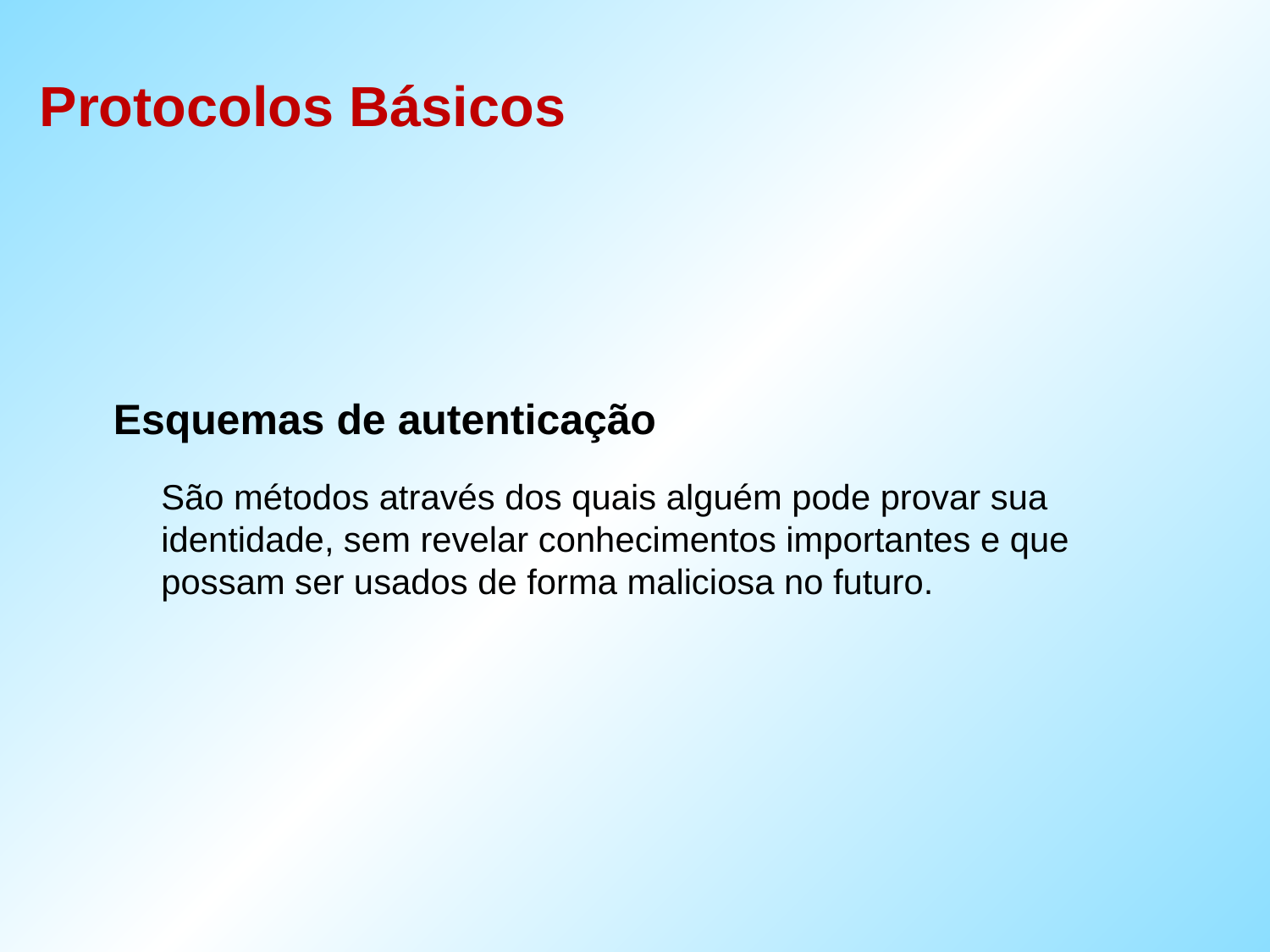

Esquemas de autenticação

	São métodos através dos quais alguém pode provar sua identidade, sem revelar conhecimentos importantes e que possam ser usados de forma maliciosa no futuro.